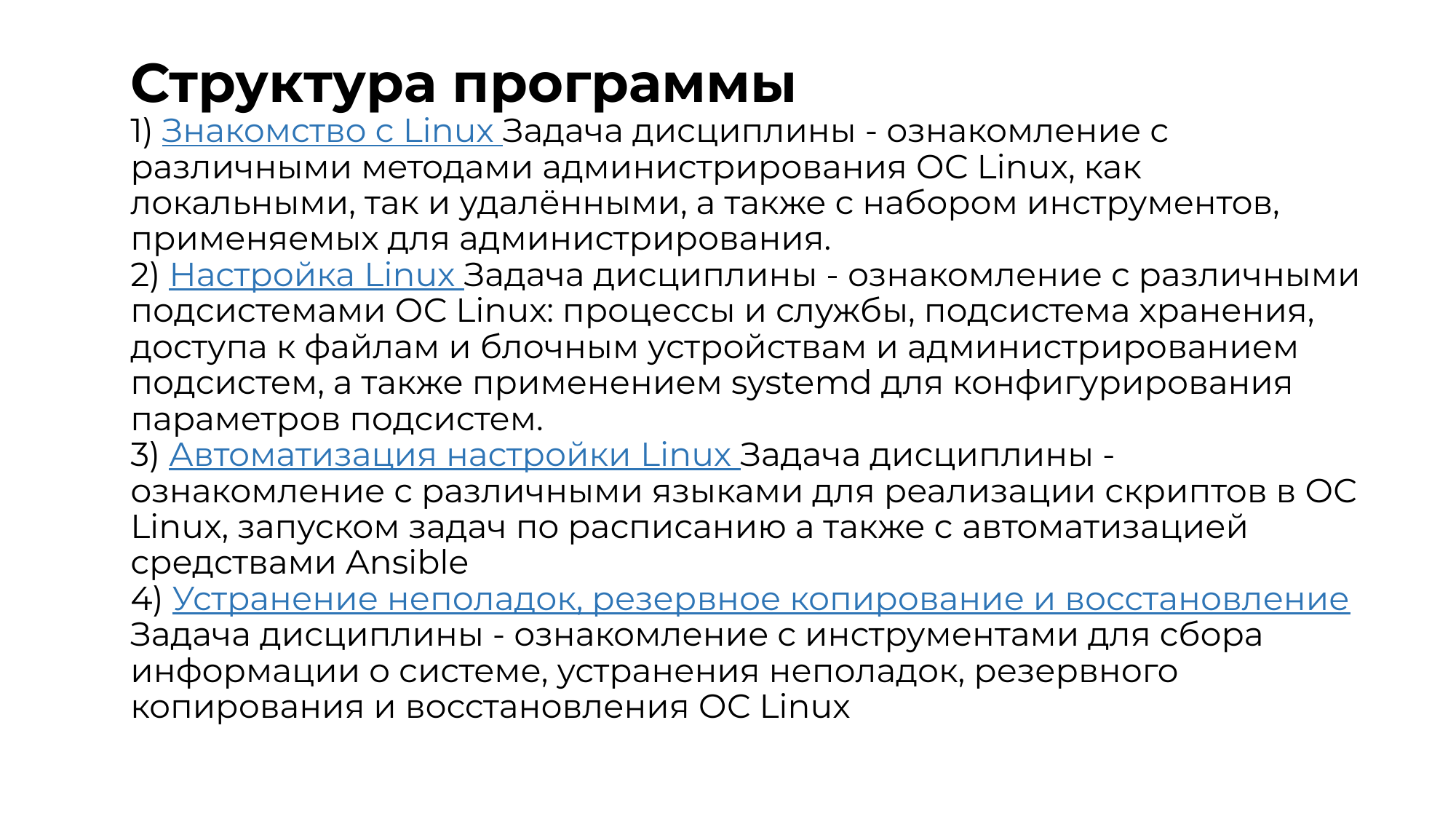

# Структура программы 1) Знакомство с Linux Задача дисциплины - ознакомление с различными методами администрирования ОС Linux, как локальными, так и удалёнными, а также с набором инструментов, применяемых для администрирования. 2) Настройка Linux Задача дисциплины - ознакомление с различными подсистемами ОС Linux: процессы и службы, подсистема хранения, доступа к файлам и блочным устройствам и администрированием подсистем, а также применением systemd для конфигурирования параметров подсистем. 3) Автоматизация настройки Linux Задача дисциплины - ознакомление с различными языками для реализации скриптов в ОС Linux, запуском задач по расписанию а также с автоматизацией средствами Ansible 4) Устранение неполадок, резервное копирование и восстановление Задача дисциплины - ознакомление с инструментами для сбора информации о системе, устранения неполадок, резервного копирования и восстановления ОС Linux